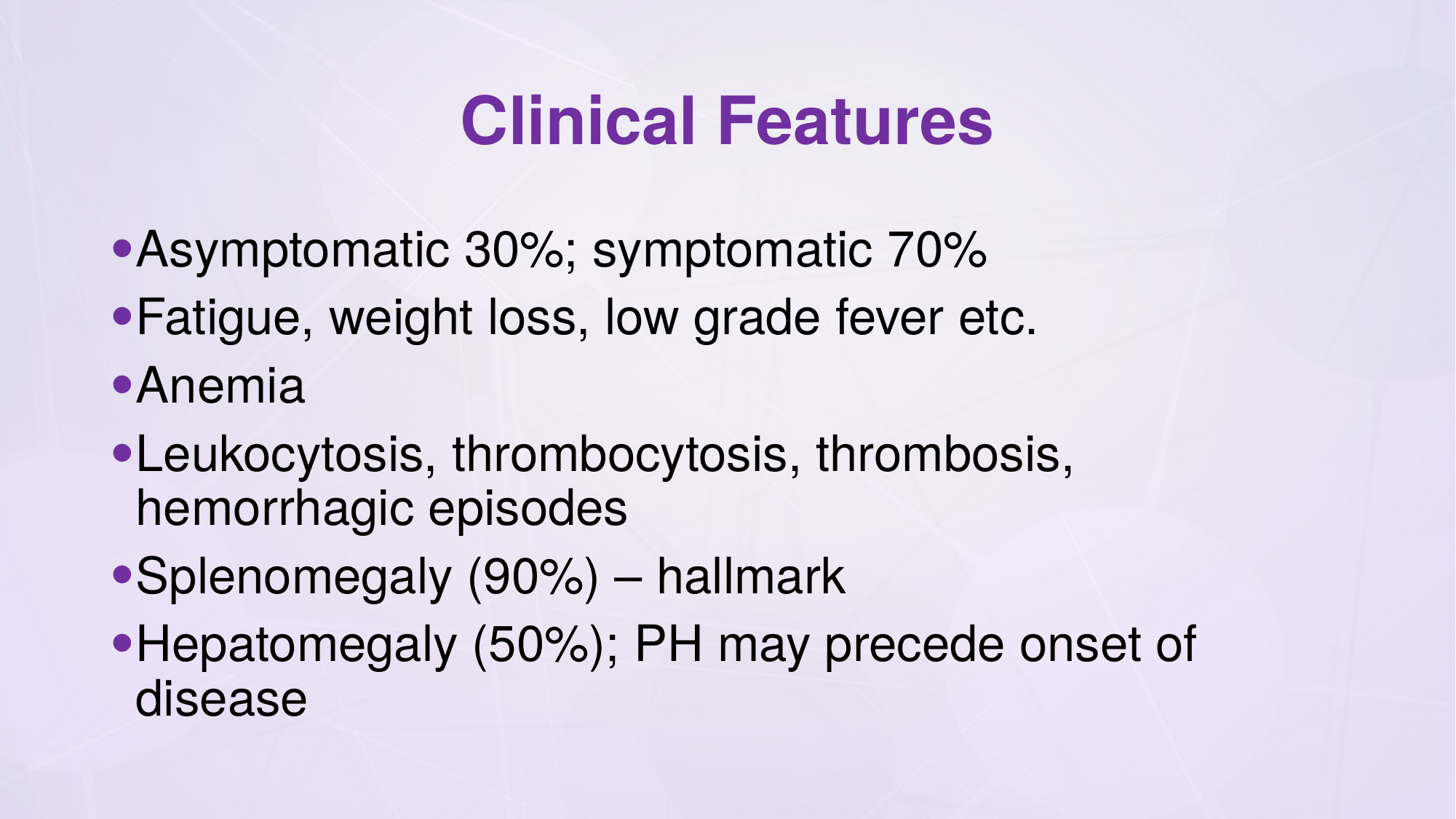

# Clinical Features
Asymptomatic 30%; symptomatic 70%
Fatigue, weight loss, low grade fever etc.
Anemia
Leukocytosis, thrombocytosis, thrombosis, hemorrhagic episodes
Splenomegaly (90%) – hallmark
Hepatomegaly (50%); PH may precede onset of disease